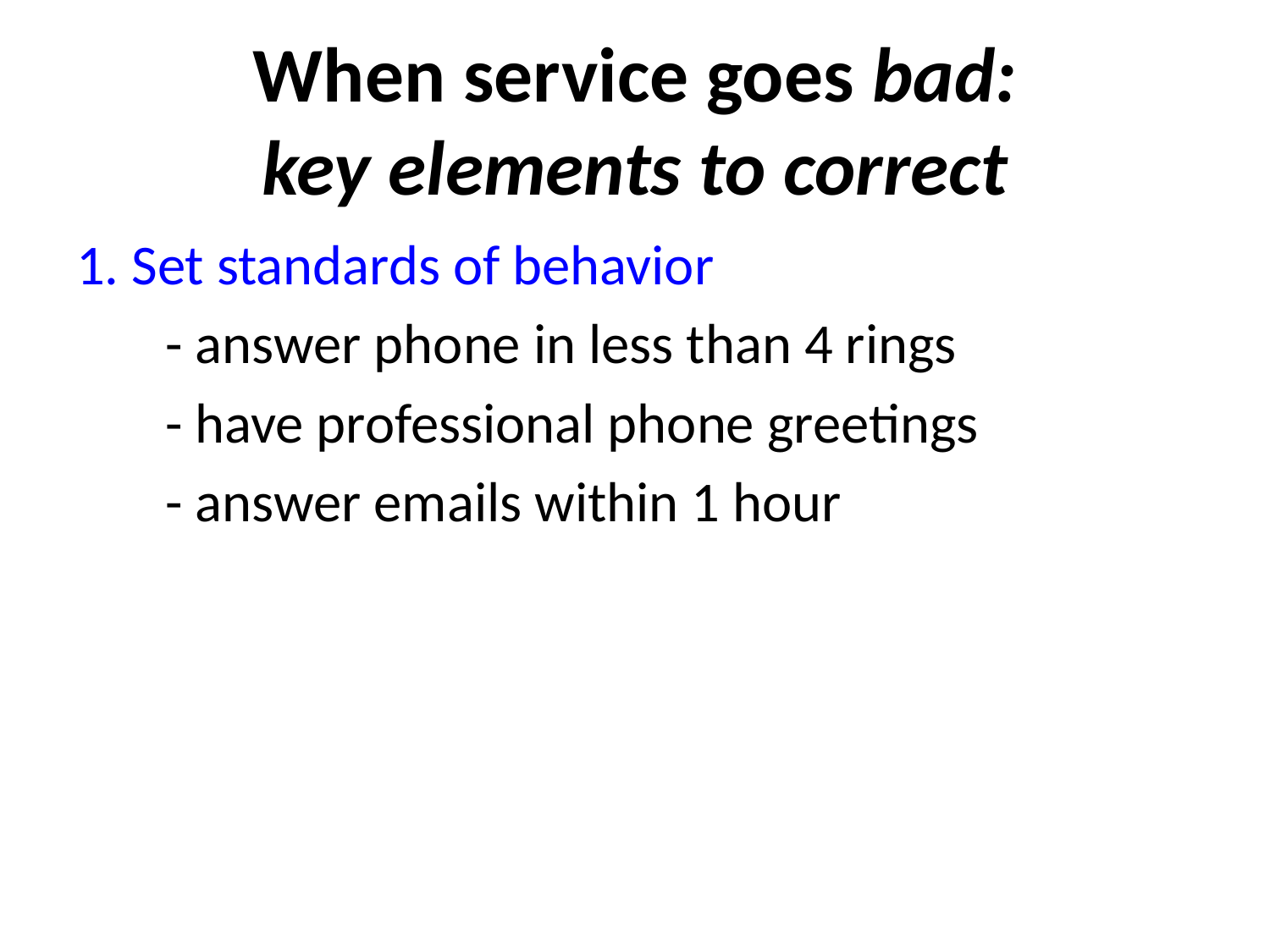

# When service goes bad: key elements to correct
1. Set standards of behavior
       - answer phone in less than 4 rings
       - have professional phone greetings
       - answer emails within 1 hour